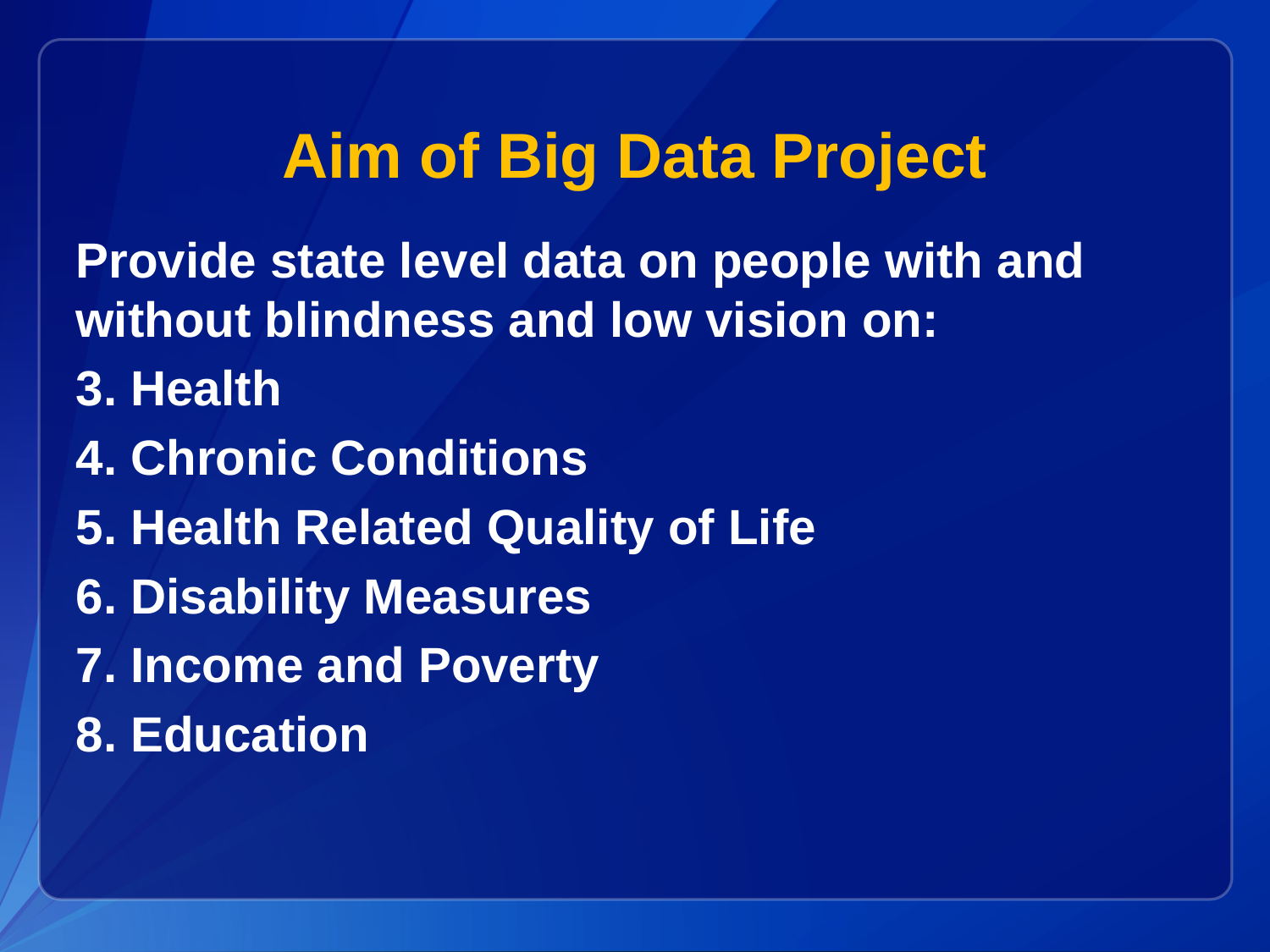

# Aim of Big Data Project
Provide state level data on people with and without blindness and low vision on:
3. Health
4. Chronic Conditions
5. Health Related Quality of Life
6. Disability Measures
7. Income and Poverty
8. Education